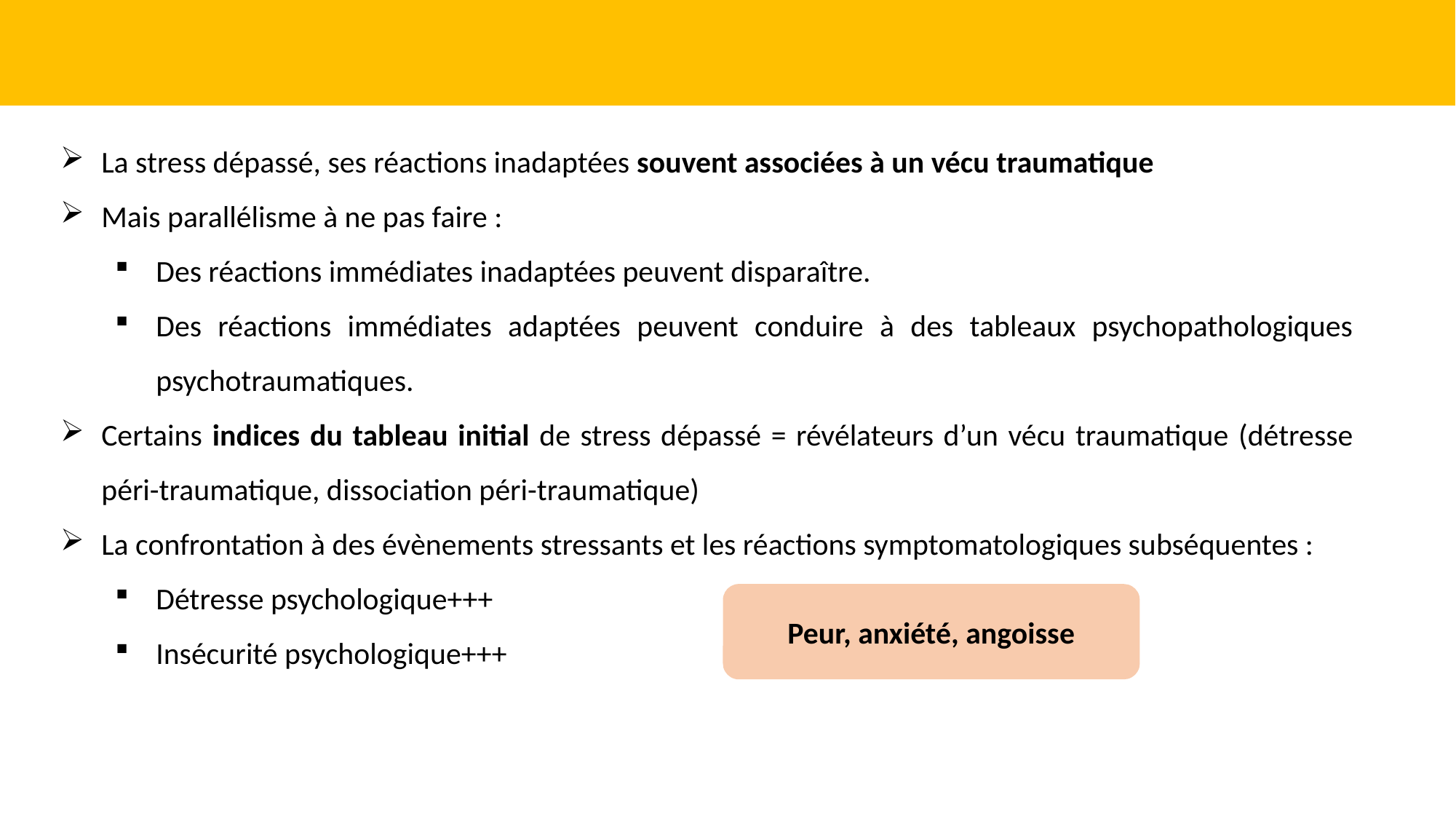

La stress dépassé, ses réactions inadaptées souvent associées à un vécu traumatique
Mais parallélisme à ne pas faire :
Des réactions immédiates inadaptées peuvent disparaître.
Des réactions immédiates adaptées peuvent conduire à des tableaux psychopathologiques psychotraumatiques.
Certains indices du tableau initial de stress dépassé = révélateurs d’un vécu traumatique (détresse péri-traumatique, dissociation péri-traumatique)
La confrontation à des évènements stressants et les réactions symptomatologiques subséquentes :
Détresse psychologique+++
Insécurité psychologique+++
#
Peur, anxiété, angoisse